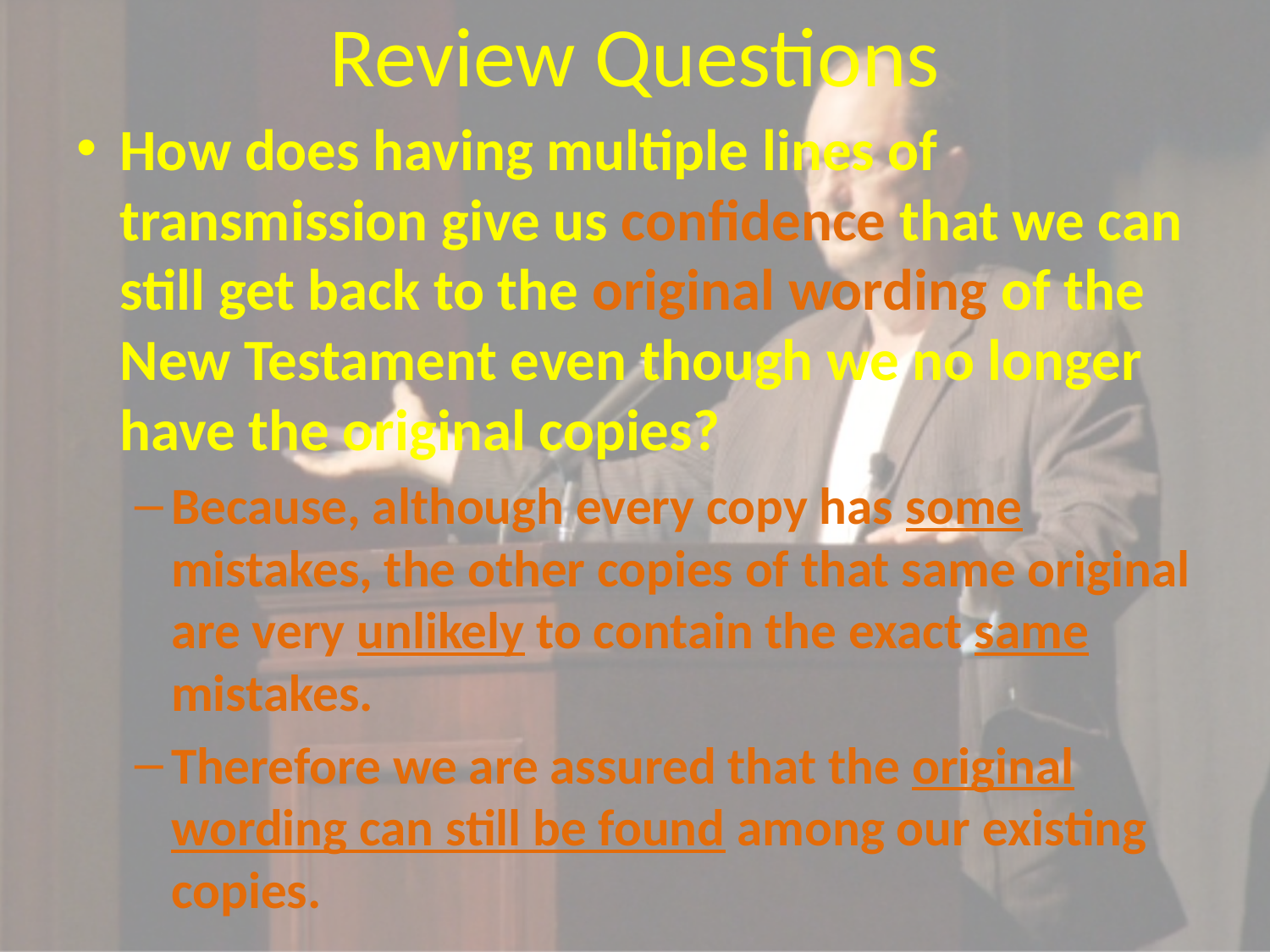

# Review Questions
How does having multiple lines of transmission give us confidence that we can still get back to the original wording of the New Testament even though we no longer have the original copies?
Because, although every copy has some mistakes, the other copies of that same original are very unlikely to contain the exact same mistakes.
Therefore we are assured that the original wording can still be found among our existing copies.